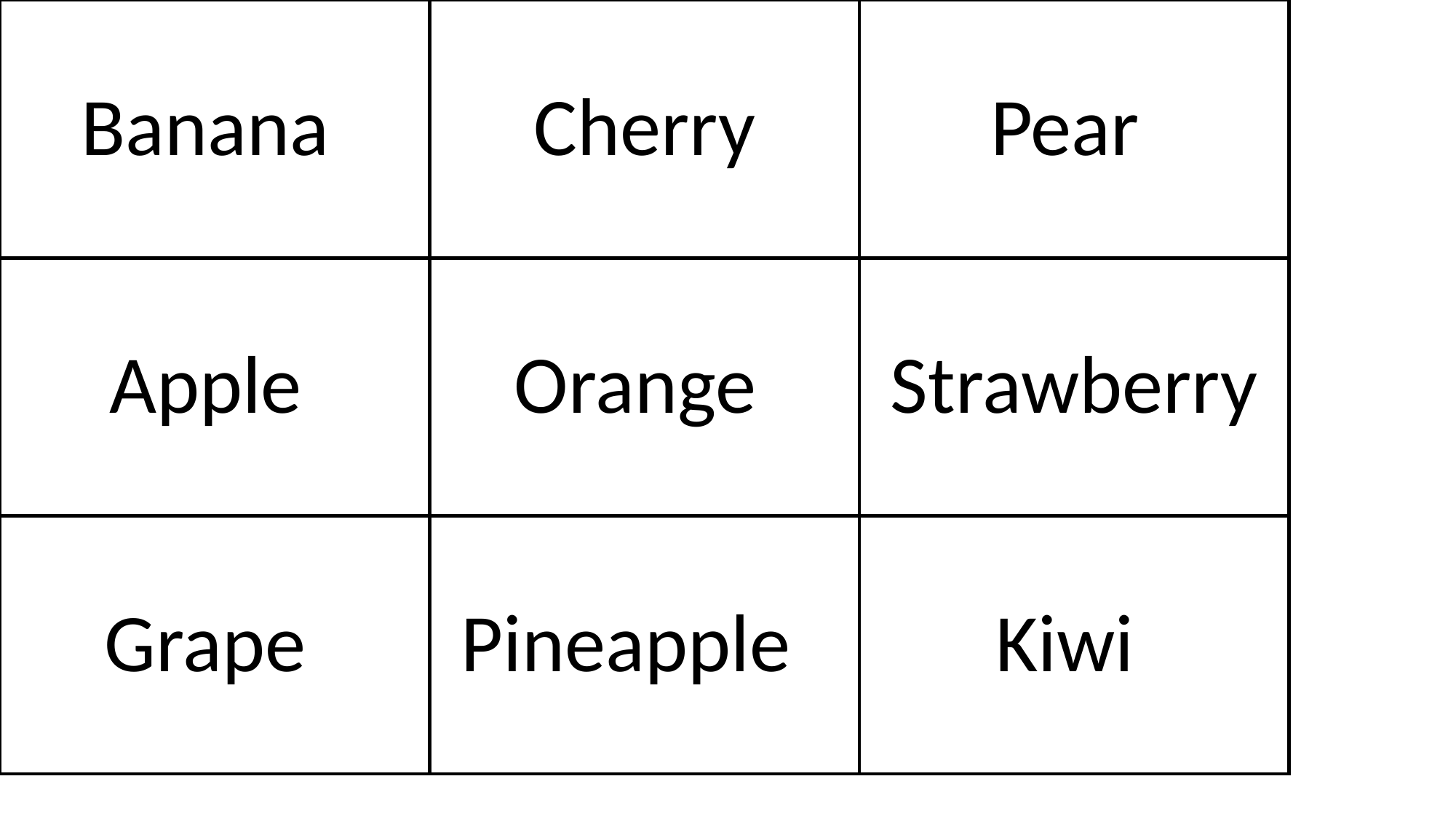

# Banana
Cherry
Pear
Apple
Orange
Strawberry
Grape
Pineapple
Kiwi